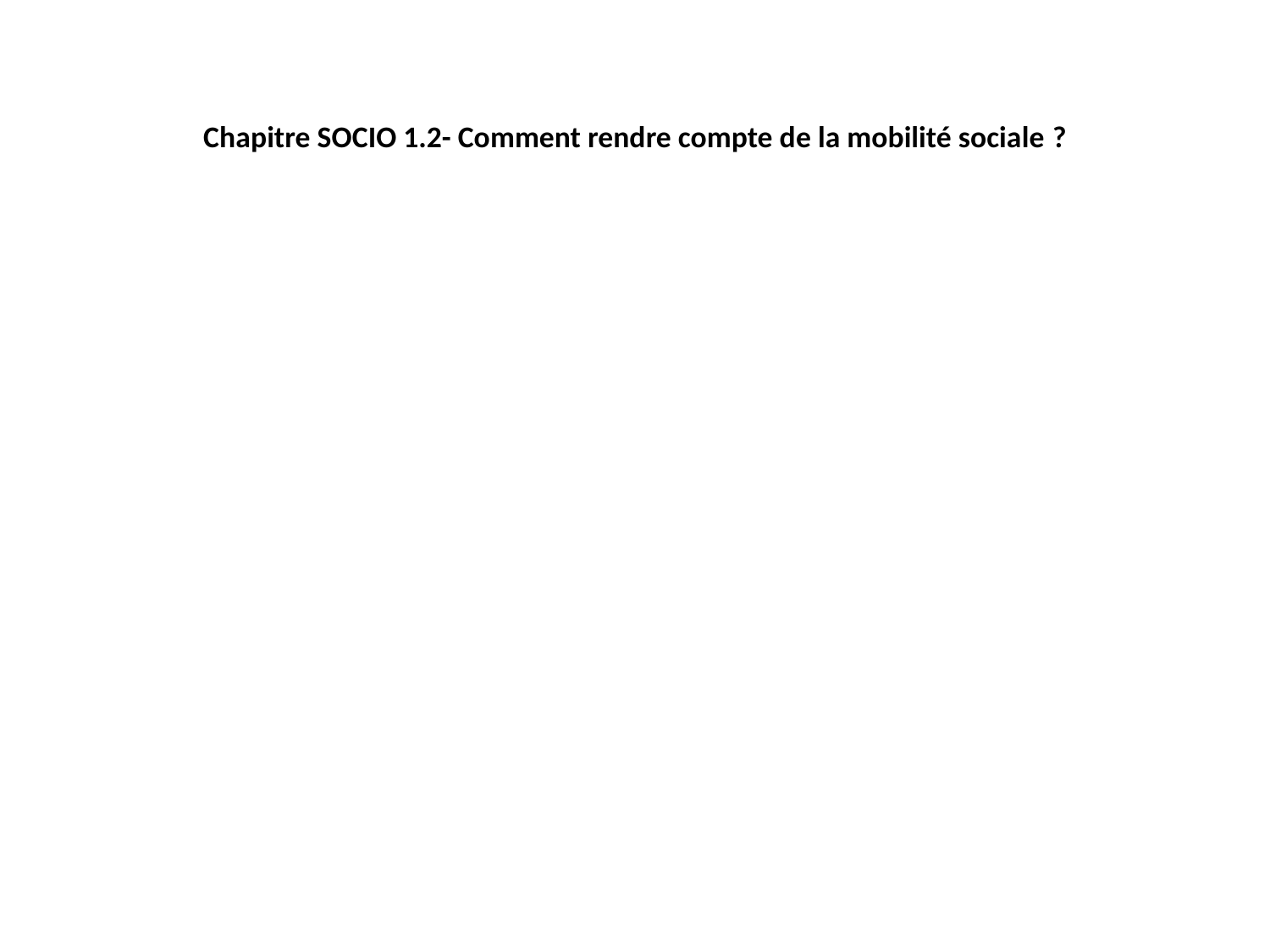

# Chapitre SOCIO 1.2- Comment rendre compte de la mobilité sociale ?